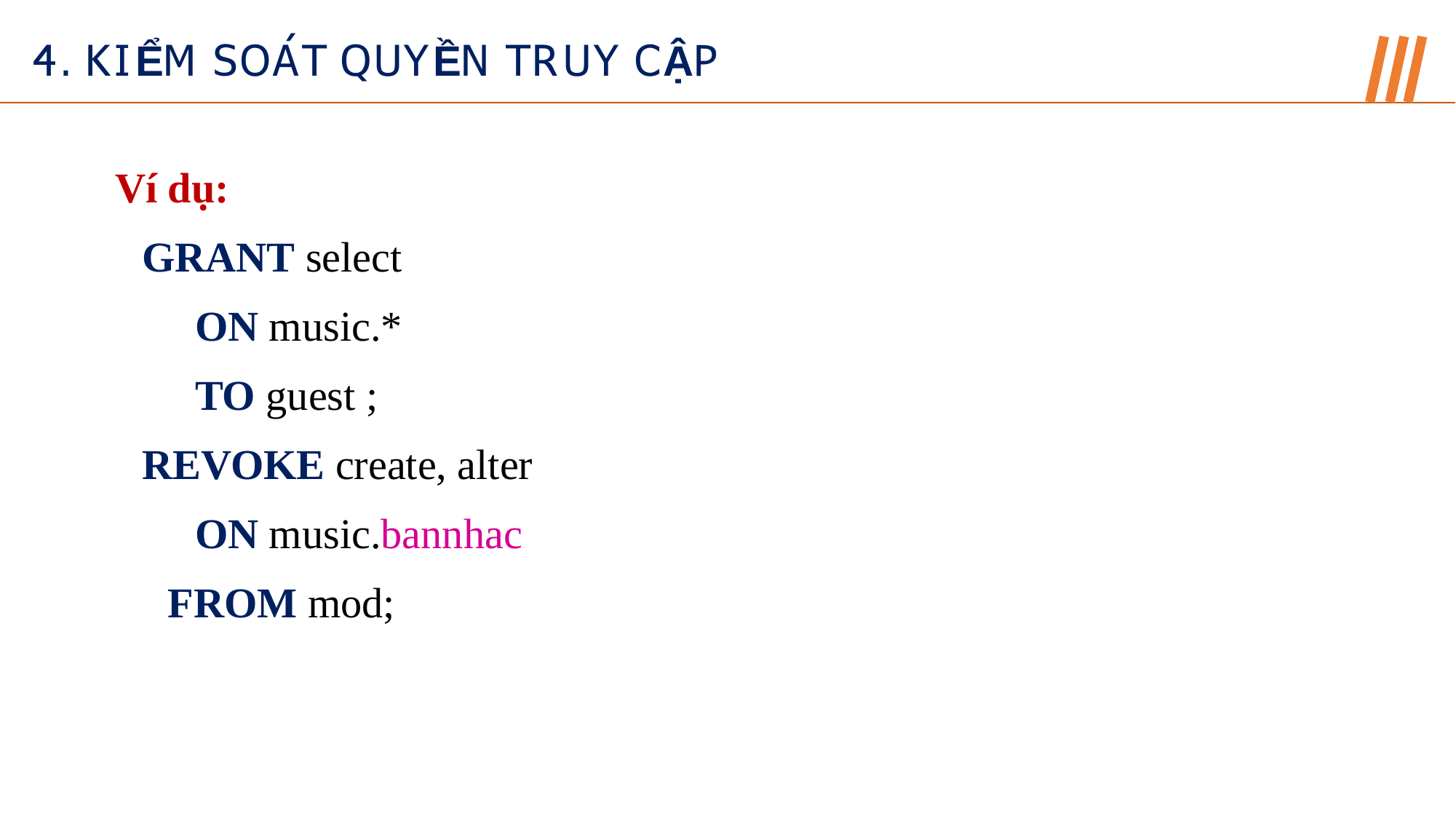

4. KIỂM SOÁT QUYỀN TRUY CẬP
Ví dụ:
GRANT select
     ON music.*
     TO guest ;
REVOKE create, alter
     ON music.bannhac
     FROM mod;